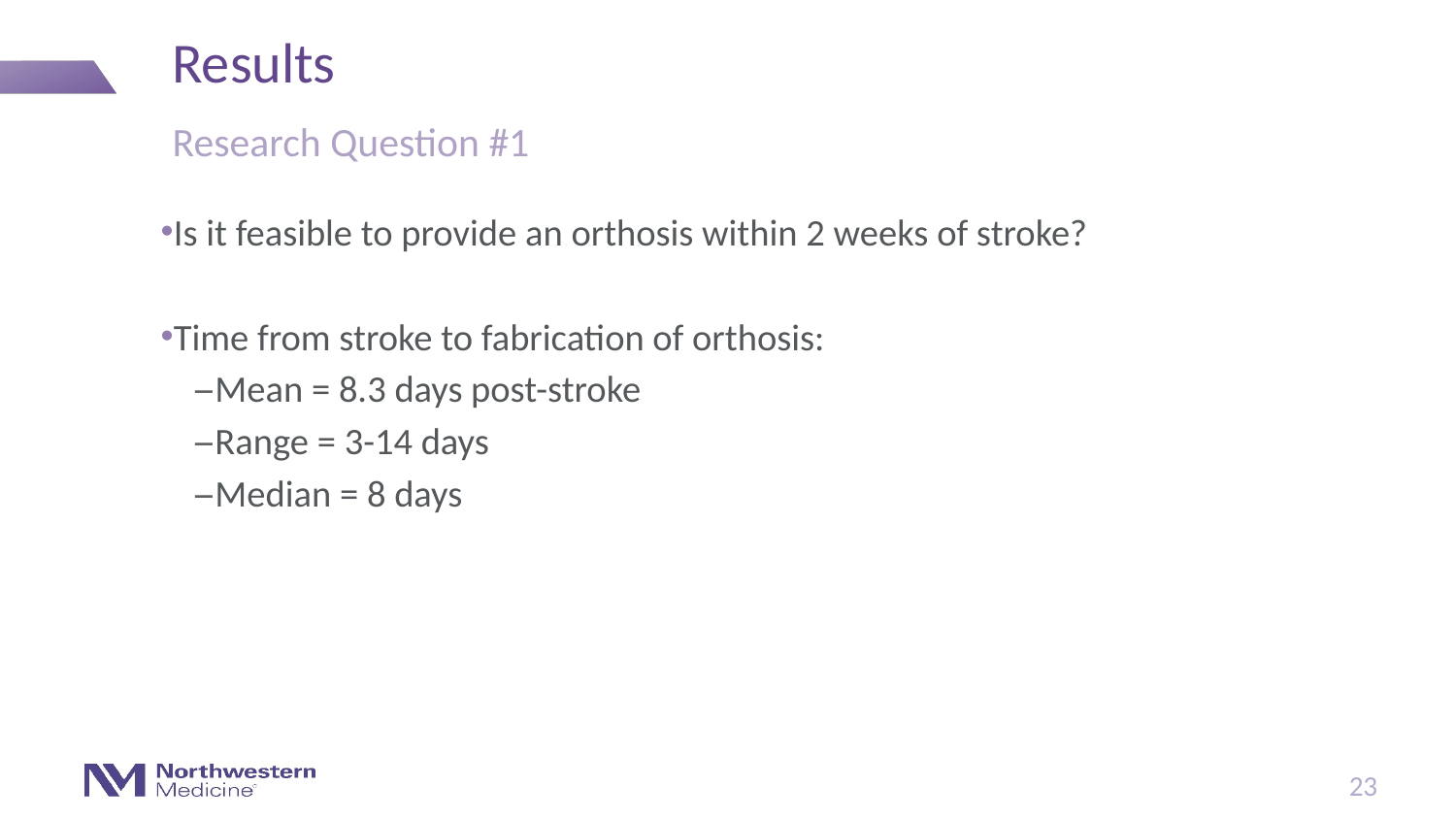

# Results
Research Question #1
Is it feasible to provide an orthosis within 2 weeks of stroke?

Time from stroke to fabrication of orthosis:
Mean = 8.3 days post-stroke
Range = 3-14 days
Median = 8 days
23